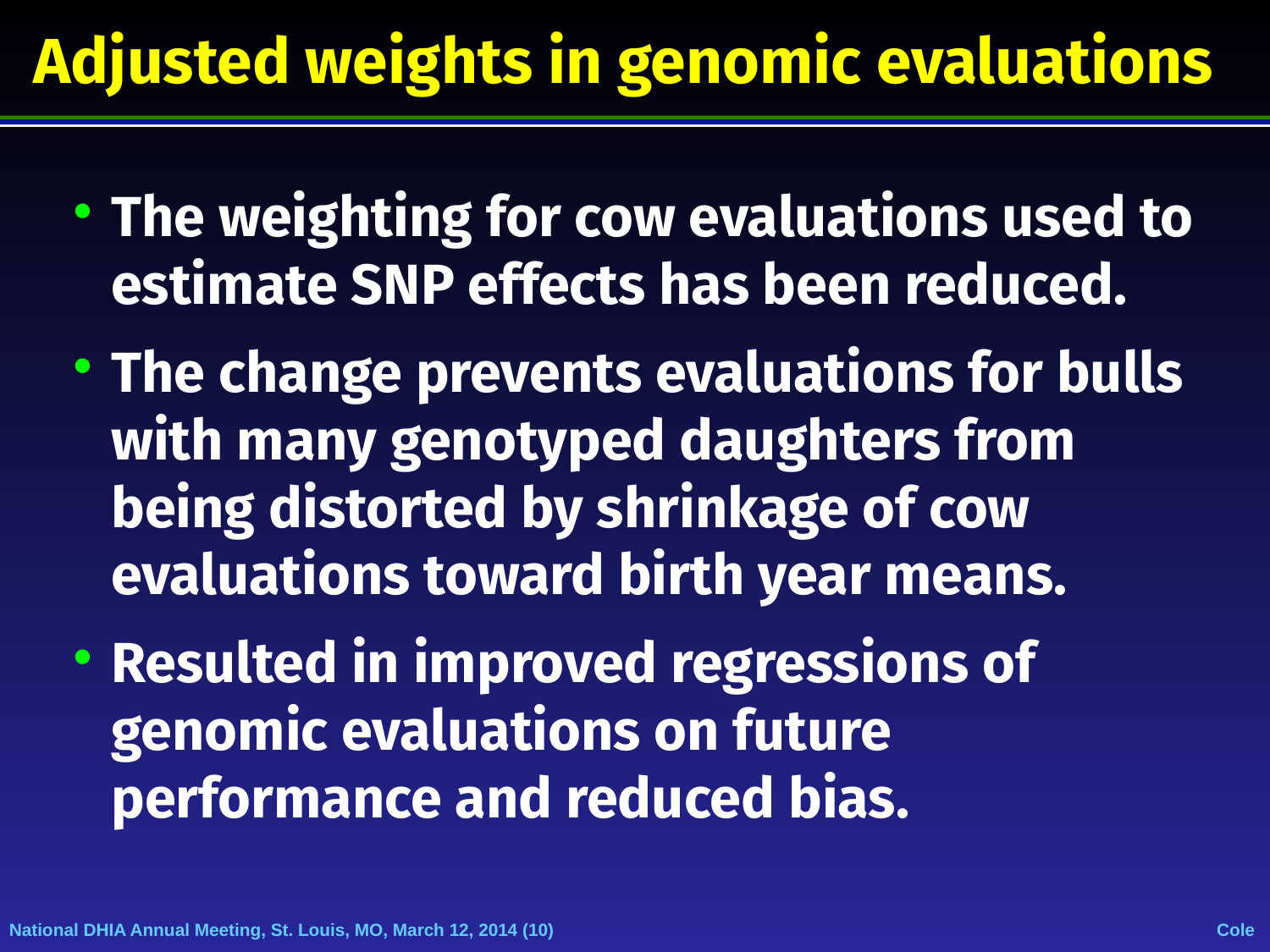

Adjusted weights in genomic evaluations
The weighting for cow evaluations used to estimate SNP effects has been reduced.
The change prevents evaluations for bulls with many genotyped daughters from being distorted by shrinkage of cow evaluations toward birth year means.
Resulted in improved regressions of genomic evaluations on future performance and reduced bias.